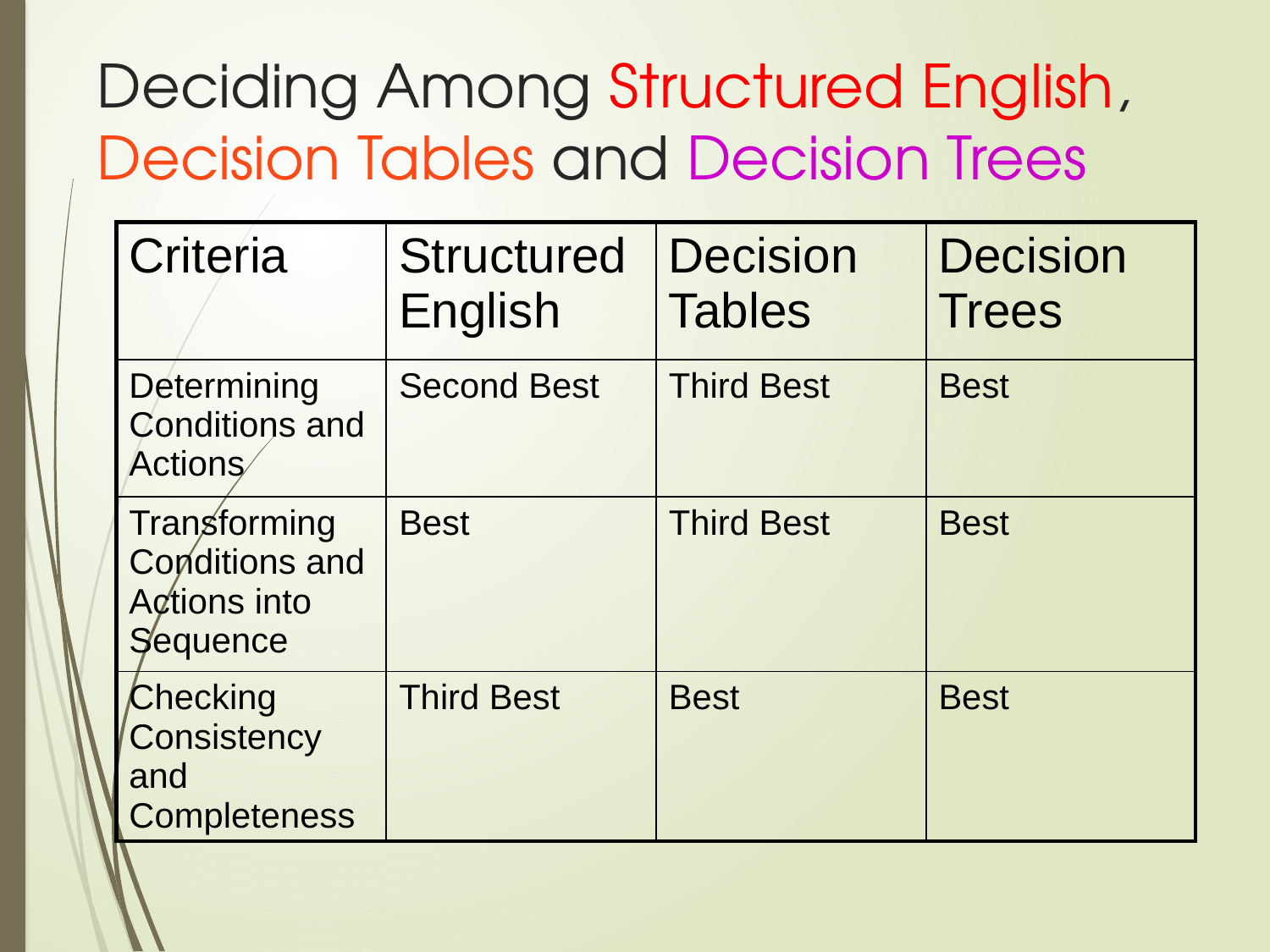

# Deciding Among Structured English, Decision Tables and Decision Trees
| Criteria | Structured English | Decision Tables | Decision Trees |
| --- | --- | --- | --- |
| Determining Conditions and Actions | Second Best | Third Best | Best |
| Transforming Conditions and Actions into Sequence | Best | Third Best | Best |
| Checking Consistency and Completeness | Third Best | Best | Best |